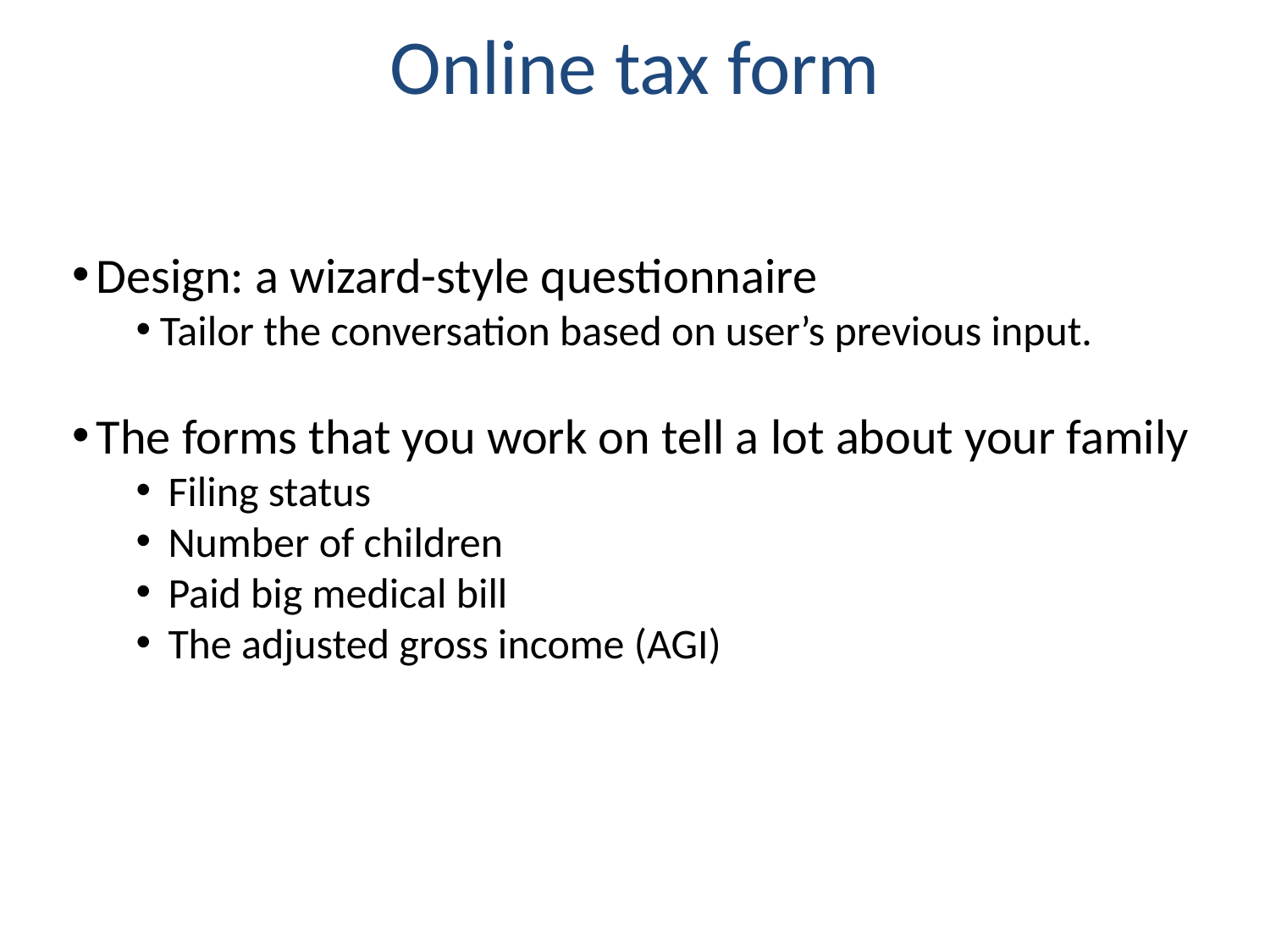

# Online tax form

Design: a wizard-style questionnaire
Tailor the conversation based on user’s previous input.

The forms that you work on tell a lot about your family
Filing status
Number of children
Paid big medical bill
The adjusted gross income (AGI)